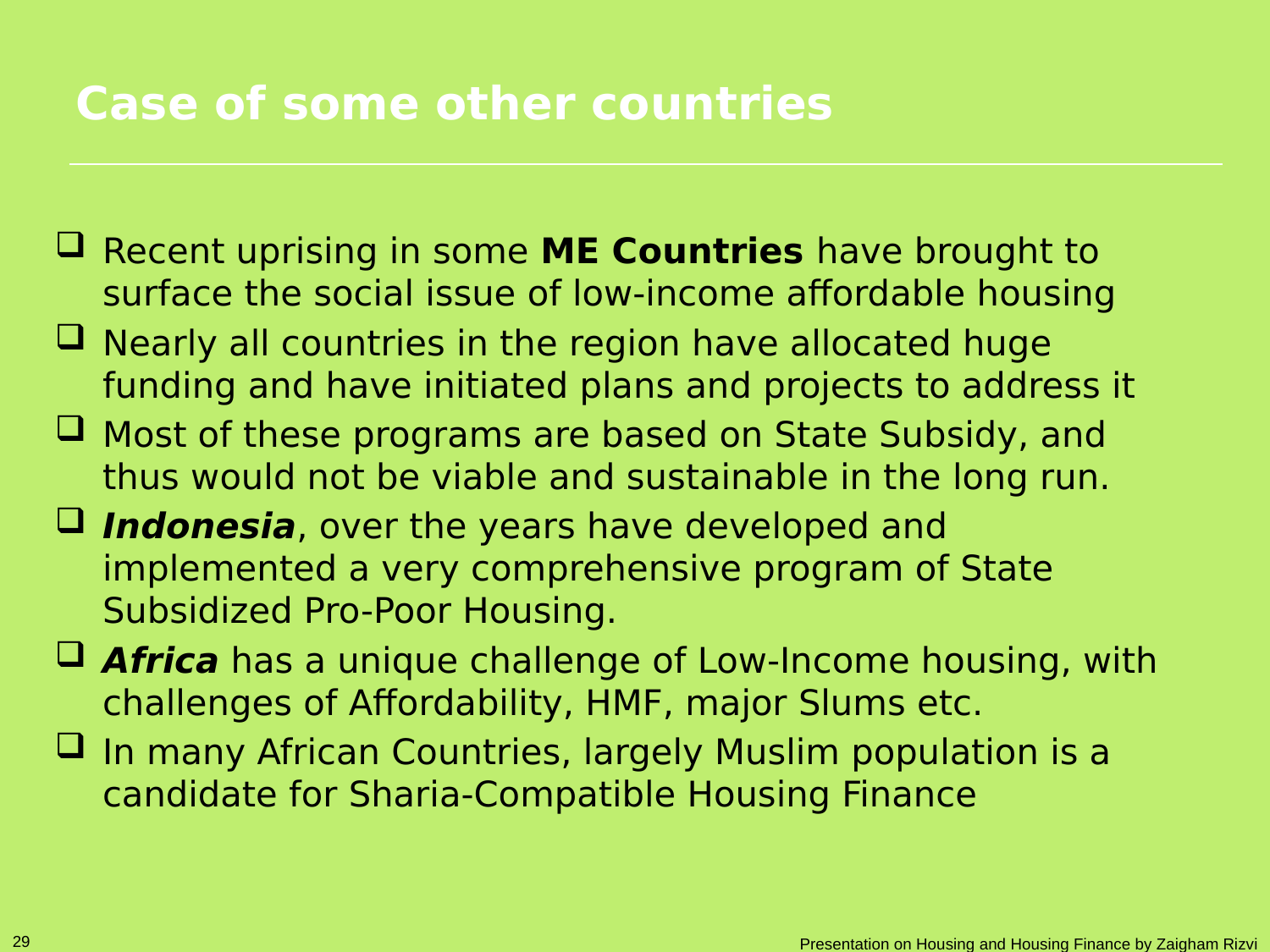

# Case of some other countries
Recent uprising in some ME Countries have brought to surface the social issue of low-income affordable housing
Nearly all countries in the region have allocated huge funding and have initiated plans and projects to address it
Most of these programs are based on State Subsidy, and thus would not be viable and sustainable in the long run.
Indonesia, over the years have developed and implemented a very comprehensive program of State Subsidized Pro-Poor Housing.
Africa has a unique challenge of Low-Income housing, with challenges of Affordability, HMF, major Slums etc.
In many African Countries, largely Muslim population is a candidate for Sharia-Compatible Housing Finance

29
Presentation on Housing and Housing Finance by Zaigham Rizvi